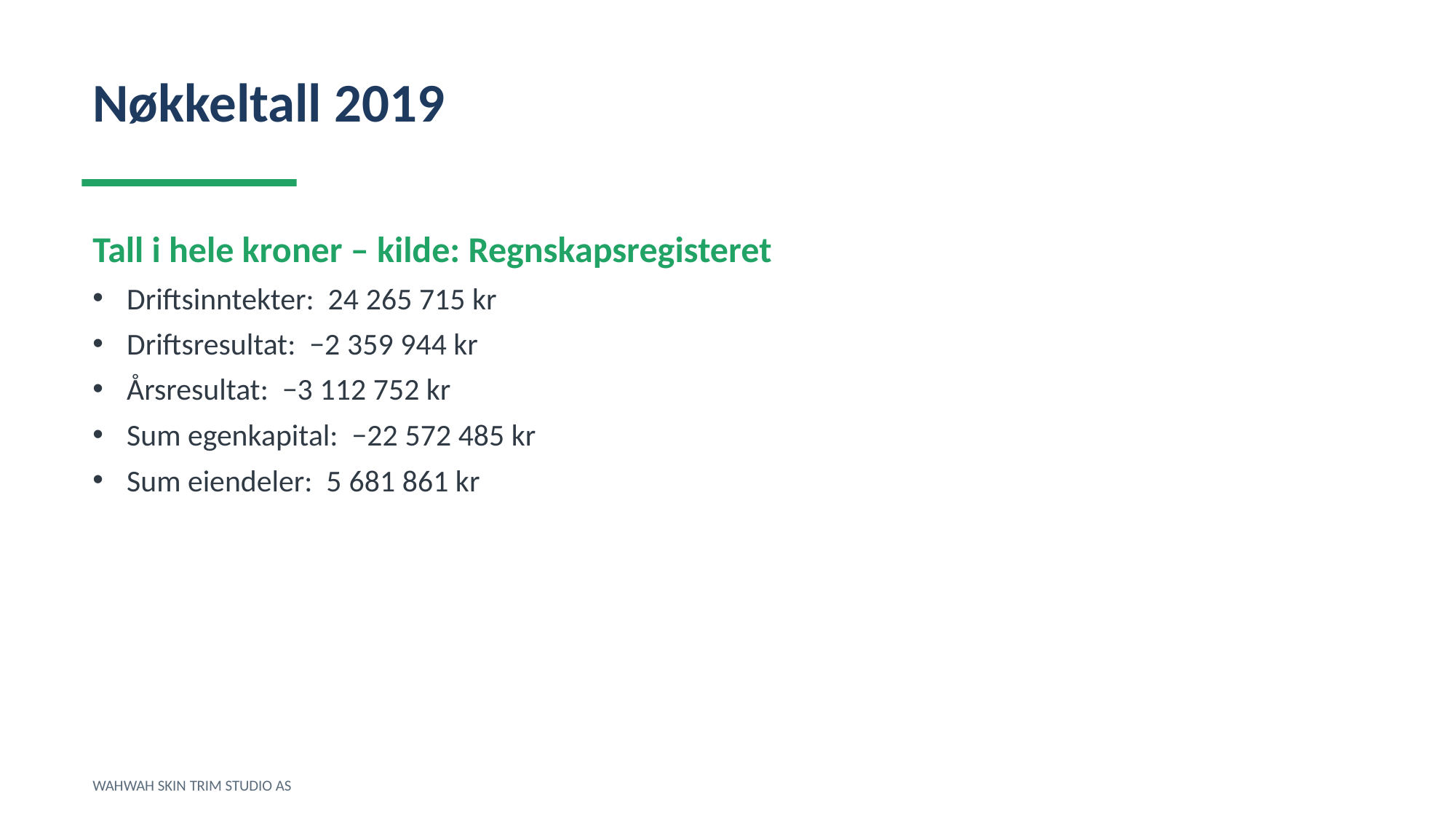

Nøkkeltall 2019

Tall i hele kroner – kilde: Regnskapsregisteret
Driftsinntekter:  24 265 715 kr
Driftsresultat:  −2 359 944 kr
Årsresultat:  −3 112 752 kr
Sum egenkapital:  −22 572 485 kr
Sum eiendeler:  5 681 861 kr
WAHWAH SKIN TRIM STUDIO AS